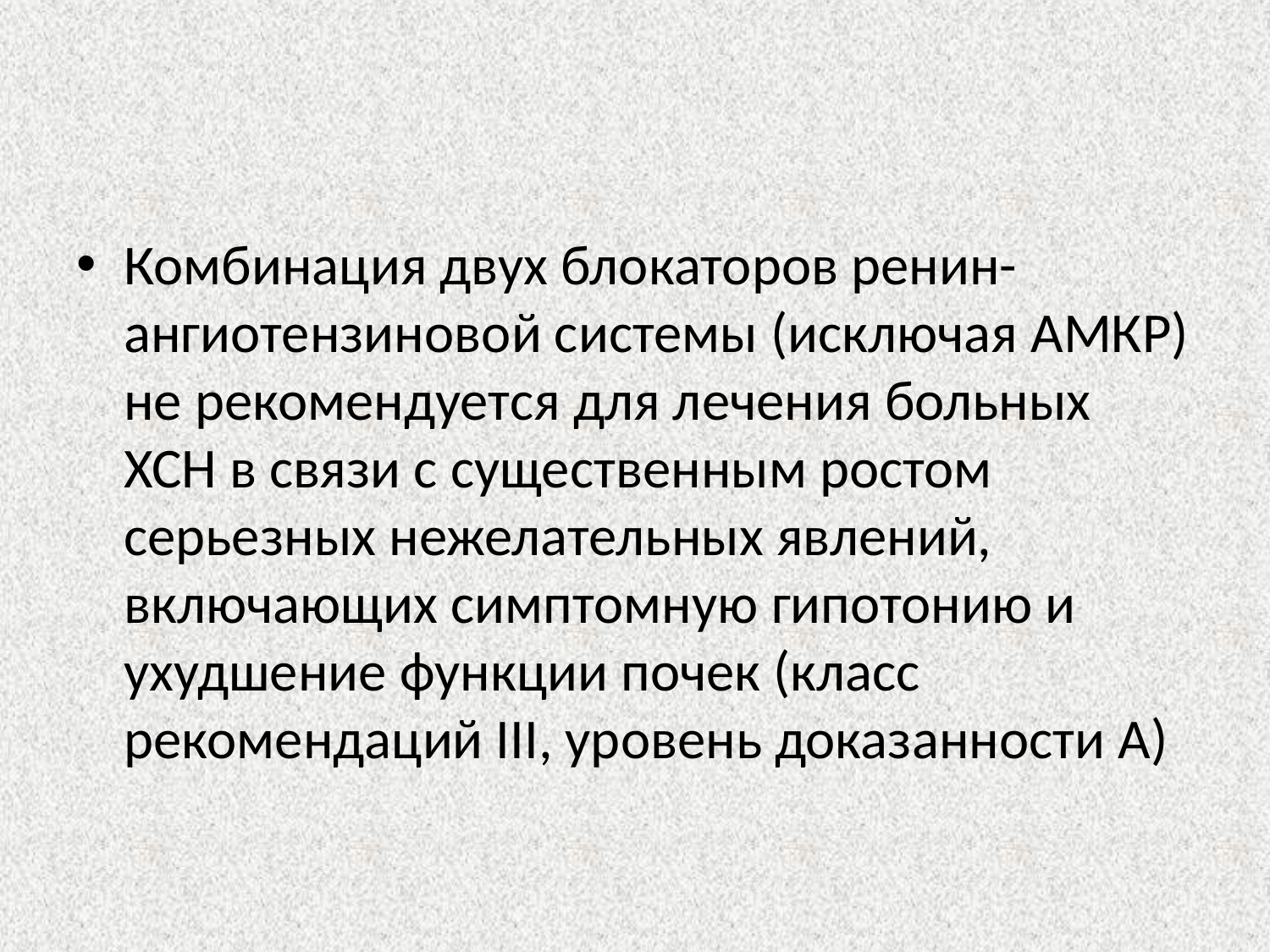

#
Комбинация двух блокаторов ренин-ангиотензиновой системы (исключая АМКР) не рекомендуется для лечения больных ХСН в связи с существенным ростом серьезных нежелательных явлений, включающих симптомную гипотонию и ухудшение функции почек (класс рекомендаций III, уровень доказанности A)